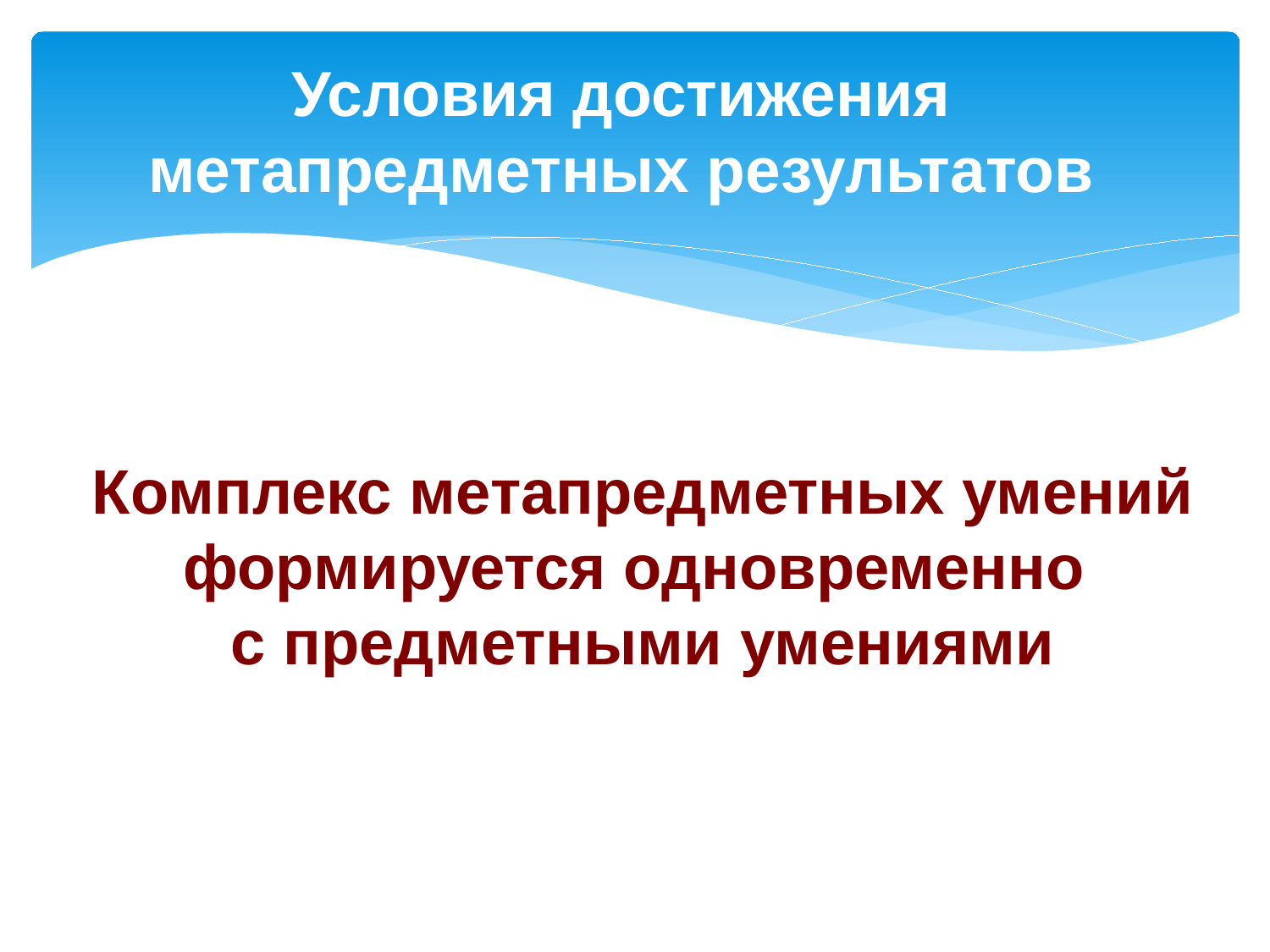

Условия достижения метапредметных результатов
# Комплекс метапредметных умений формируется одновременно с предметными умениями